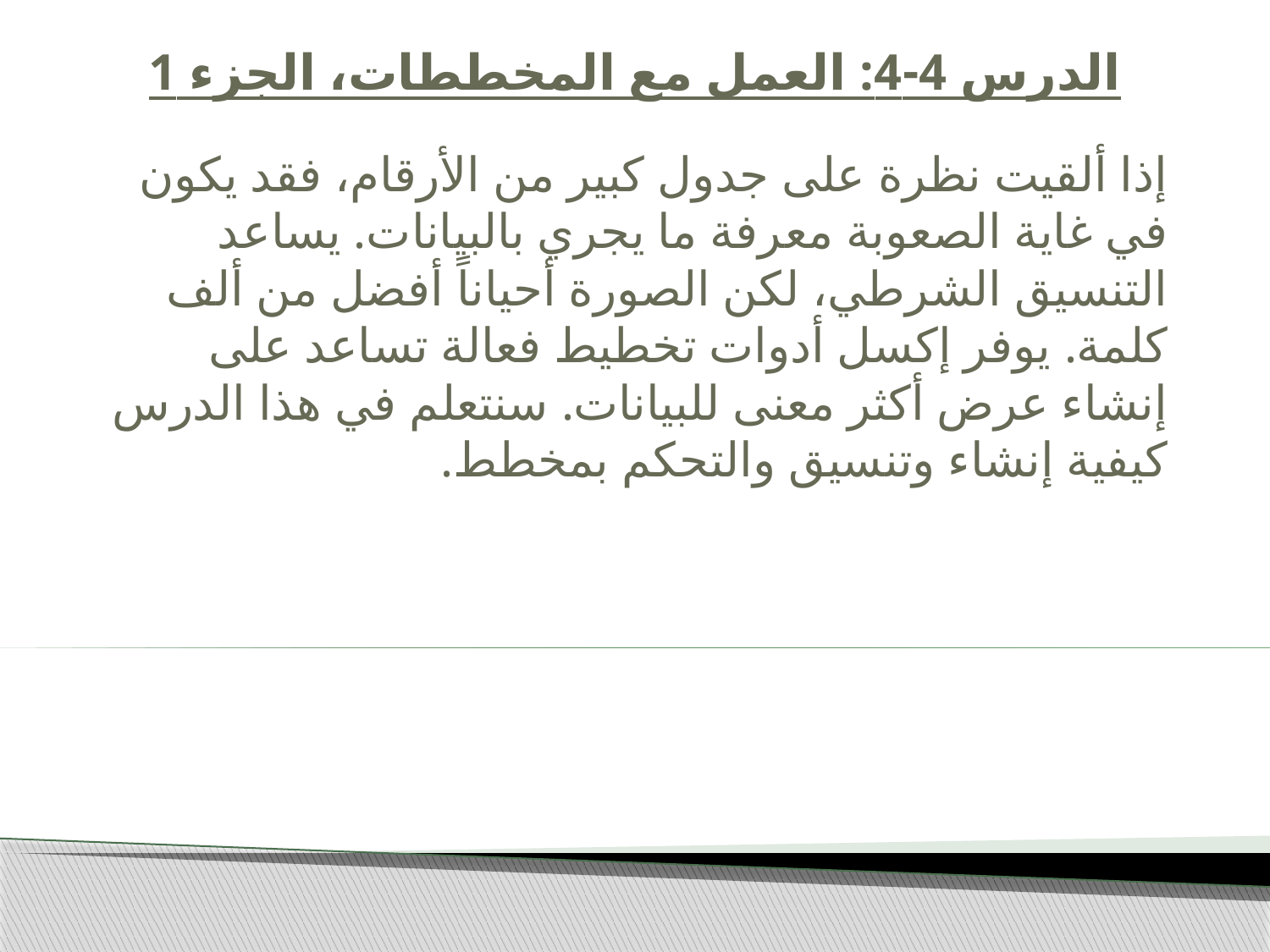

# الدرس 4-4: العمل مع المخططات، الجزء 1
إذا ألقيت نظرة على جدول كبير من الأرقام، فقد يكون في غاية الصعوبة معرفة ما يجري بالبيانات. يساعد التنسيق الشرطي، لكن الصورة أحياناً أفضل من ألف كلمة. يوفر إكسل أدوات تخطيط فعالة تساعد على إنشاء عرض أكثر معنى للبيانات. سنتعلم في هذا الدرس كيفية إنشاء وتنسيق والتحكم بمخطط.